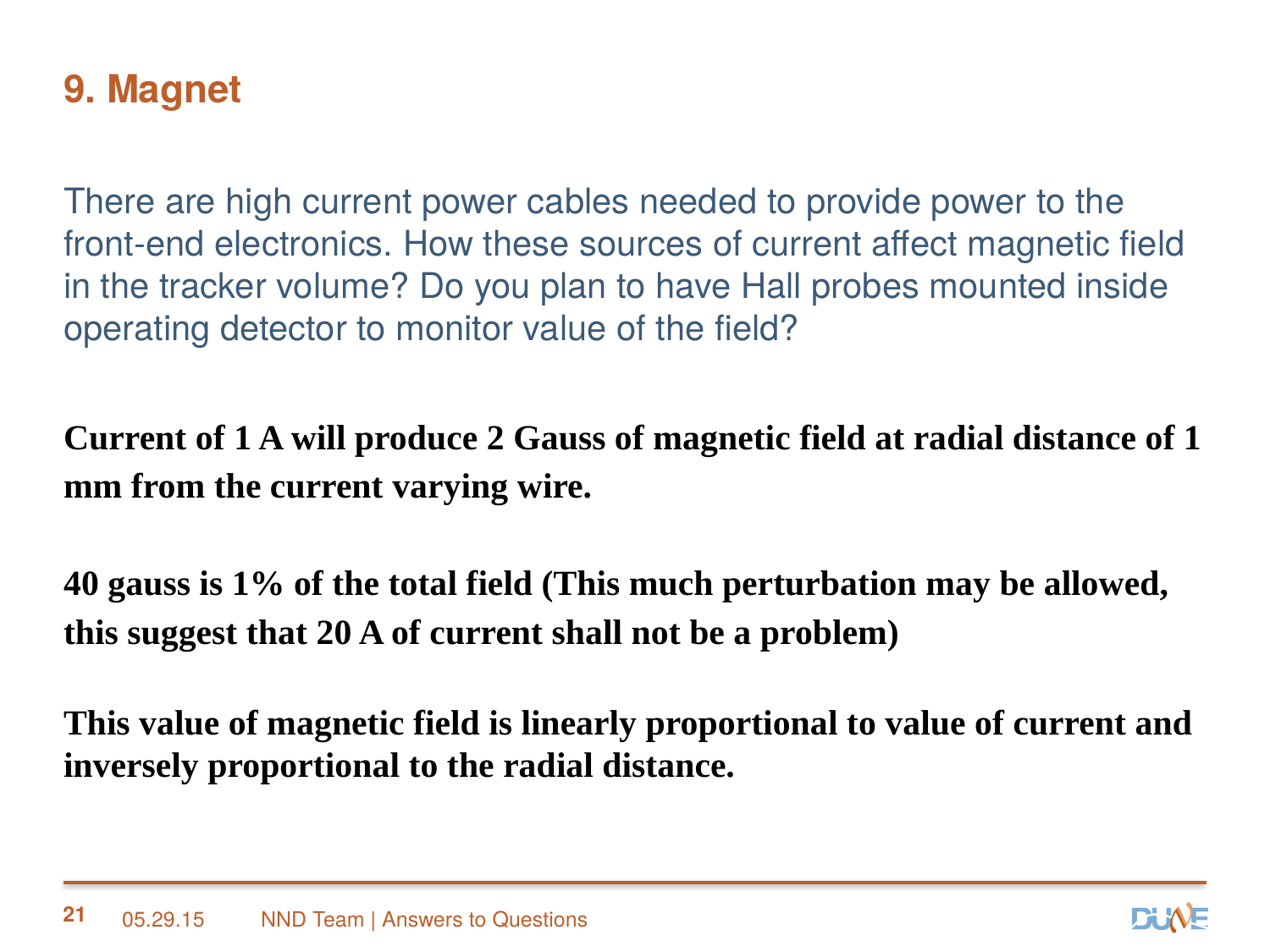

# 9. Magnet
There are high current power cables needed to provide power to the front-end electronics. How these sources of current affect magnetic field in the tracker volume? Do you plan to have Hall probes mounted inside operating detector to monitor value of the field?

Current of 1 A will produce 2 Gauss of magnetic field at radial distance of 1 mm from the current varying wire.

40 gauss is 1% of the total field (This much perturbation may be allowed, this suggest that 20 A of current shall not be a problem)

This value of magnetic field is linearly proportional to value of current and inversely proportional to the radial distance.
21
05.29.15
NND Team | Answers to Questions